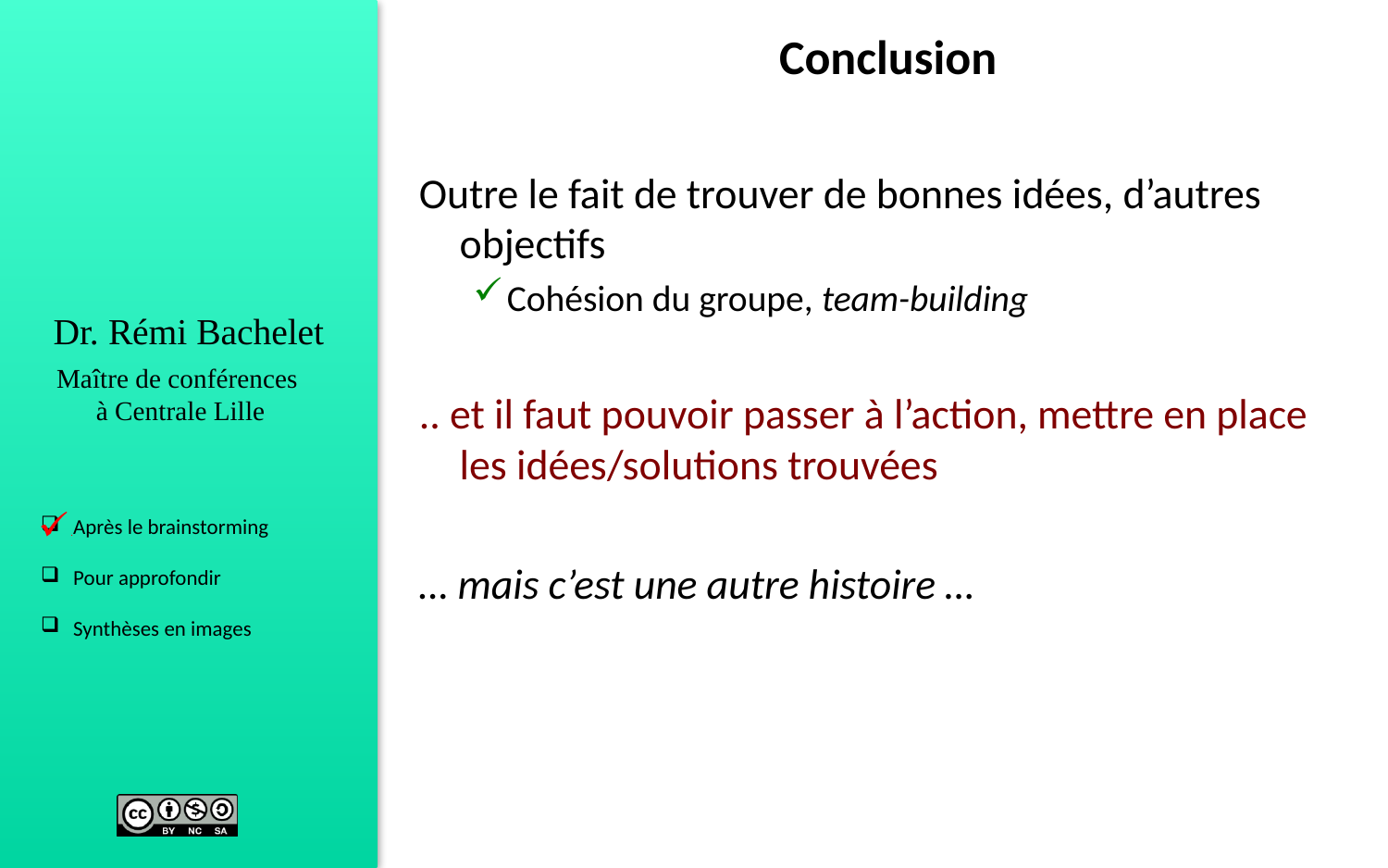

# Conclusion
Outre le fait de trouver de bonnes idées, d’autres objectifs
Cohésion du groupe, team-building

.. et il faut pouvoir passer à l’action, mettre en place les idées/solutions trouvées

… mais c’est une autre histoire …

.